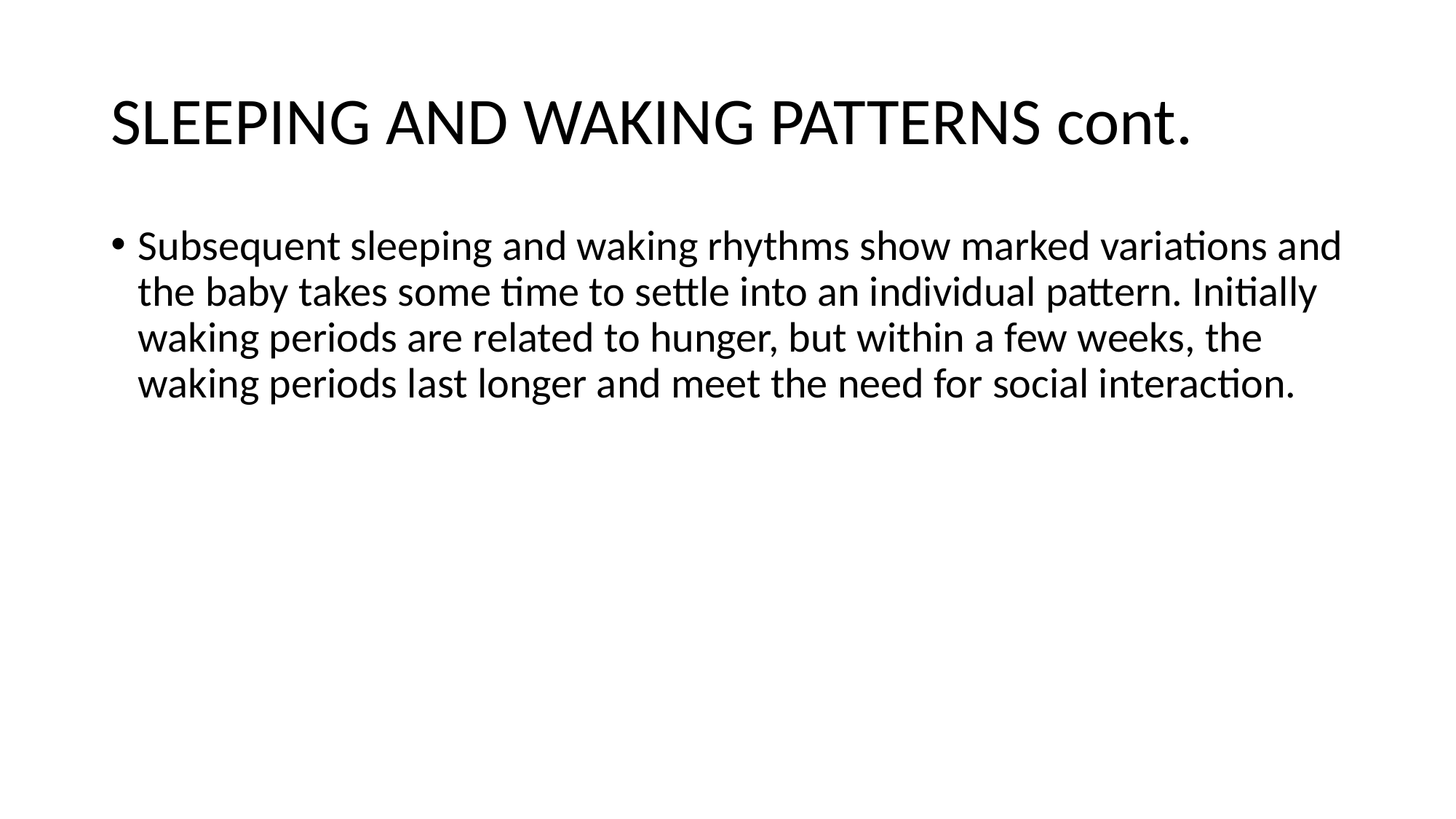

# SLEEPING AND WAKING PATTERNS cont.
Subsequent sleeping and waking rhythms show marked variations and the baby takes some time to settle into an individual pattern. Initially waking periods are related to hunger, but within a few weeks, the waking periods last longer and meet the need for social interaction.